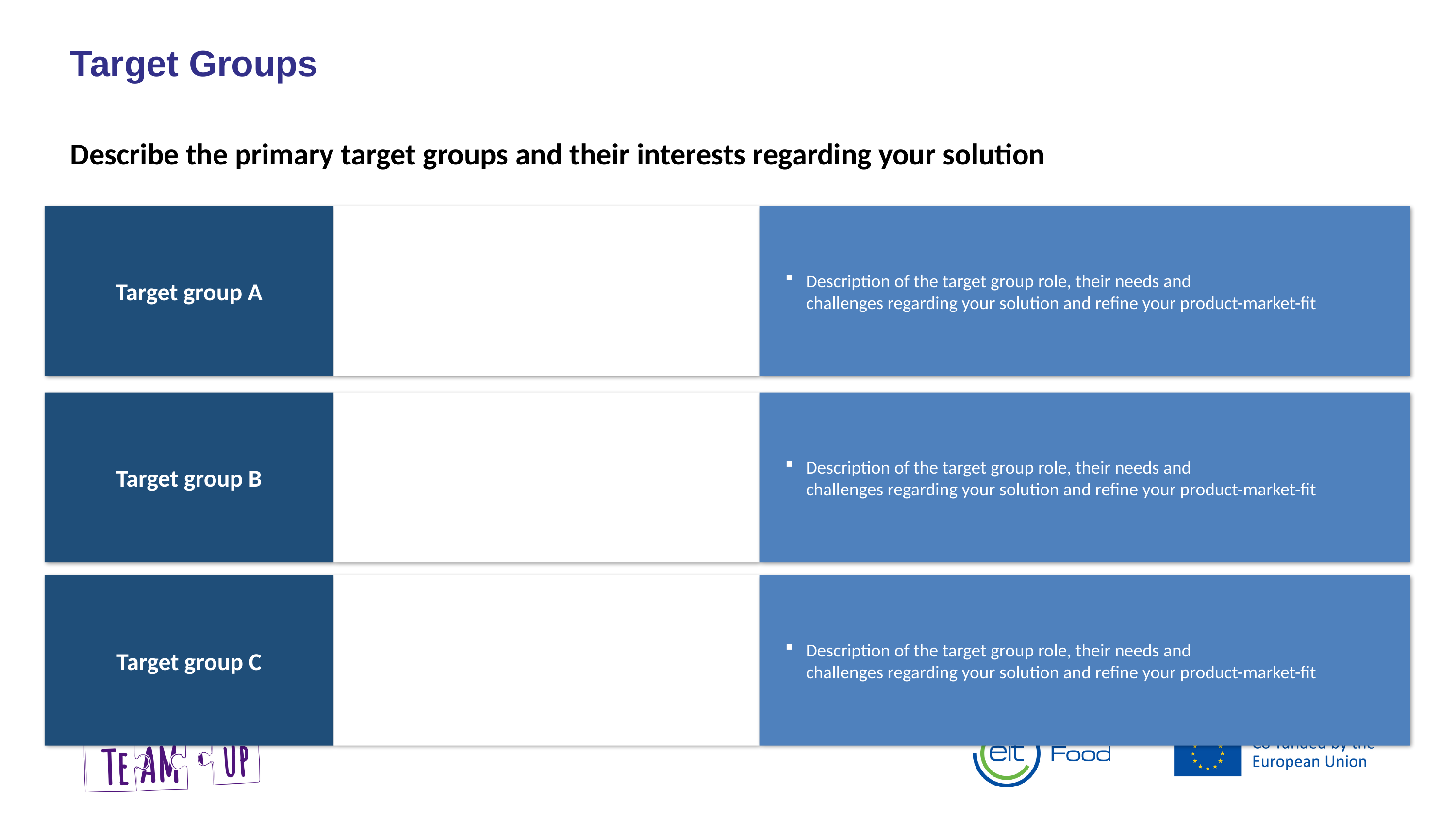

Target Groups
Describe the primary target groups and their interests regarding your solution
Target group A

Description of the target group role, their needs and
challenges regarding your solution and refine your product-market-fit
Target group B

Description of the target group role, their needs and
challenges regarding your solution and refine your product-market-fit
Target group C

Description of the target group role, their needs and
challenges regarding your solution and refine your product-market-fit